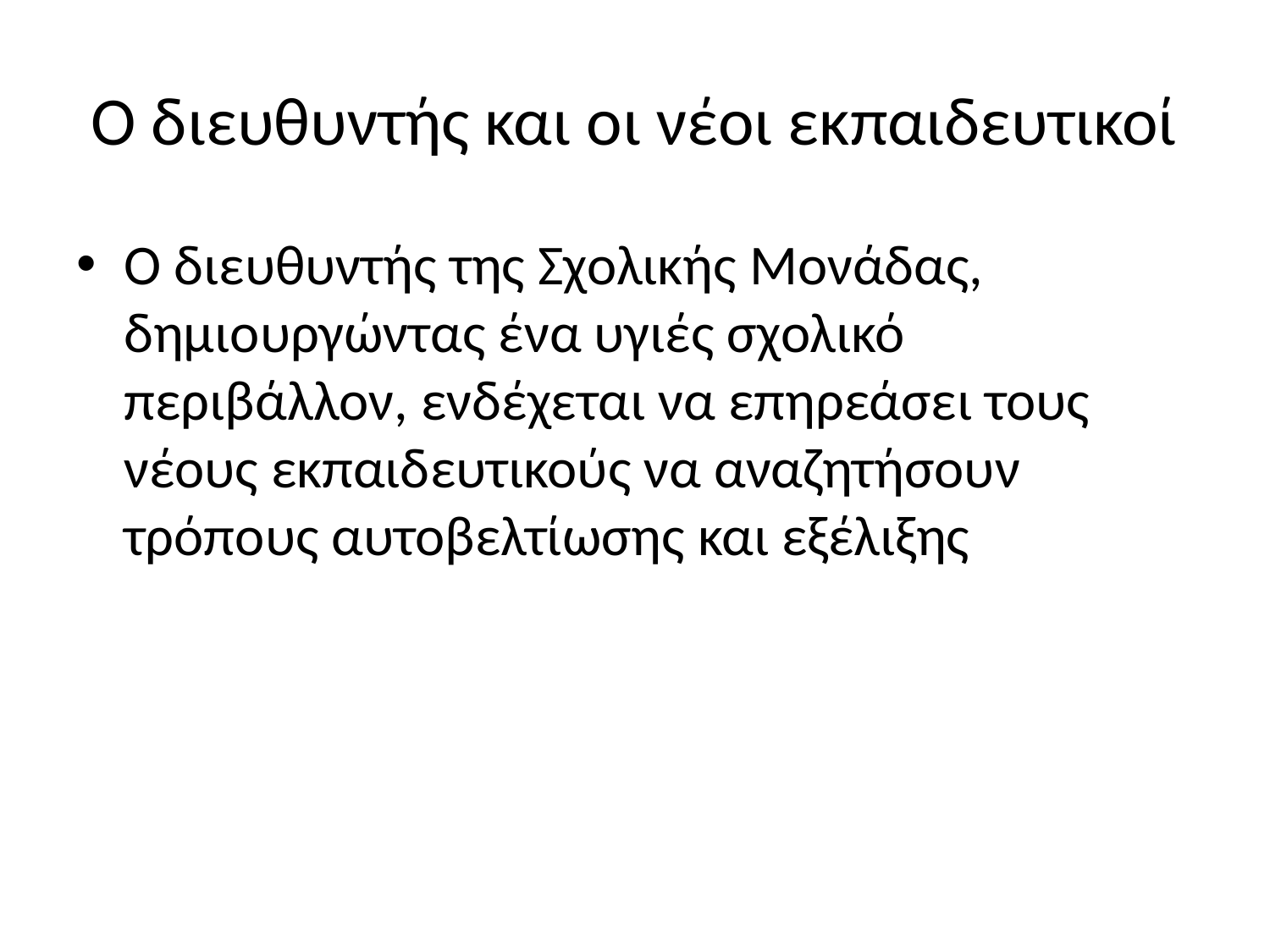

# Ο διευθυντής και οι νέοι εκπαιδευτικοί
Ο διευθυντής της Σχολικής Μονάδας, δημιουργώντας ένα υγιές σχολικό περιβάλλον, ενδέχεται να επηρεάσει τους νέους εκπαιδευτικούς να αναζητήσουν τρόπους αυτοβελτίωσης και εξέλιξης